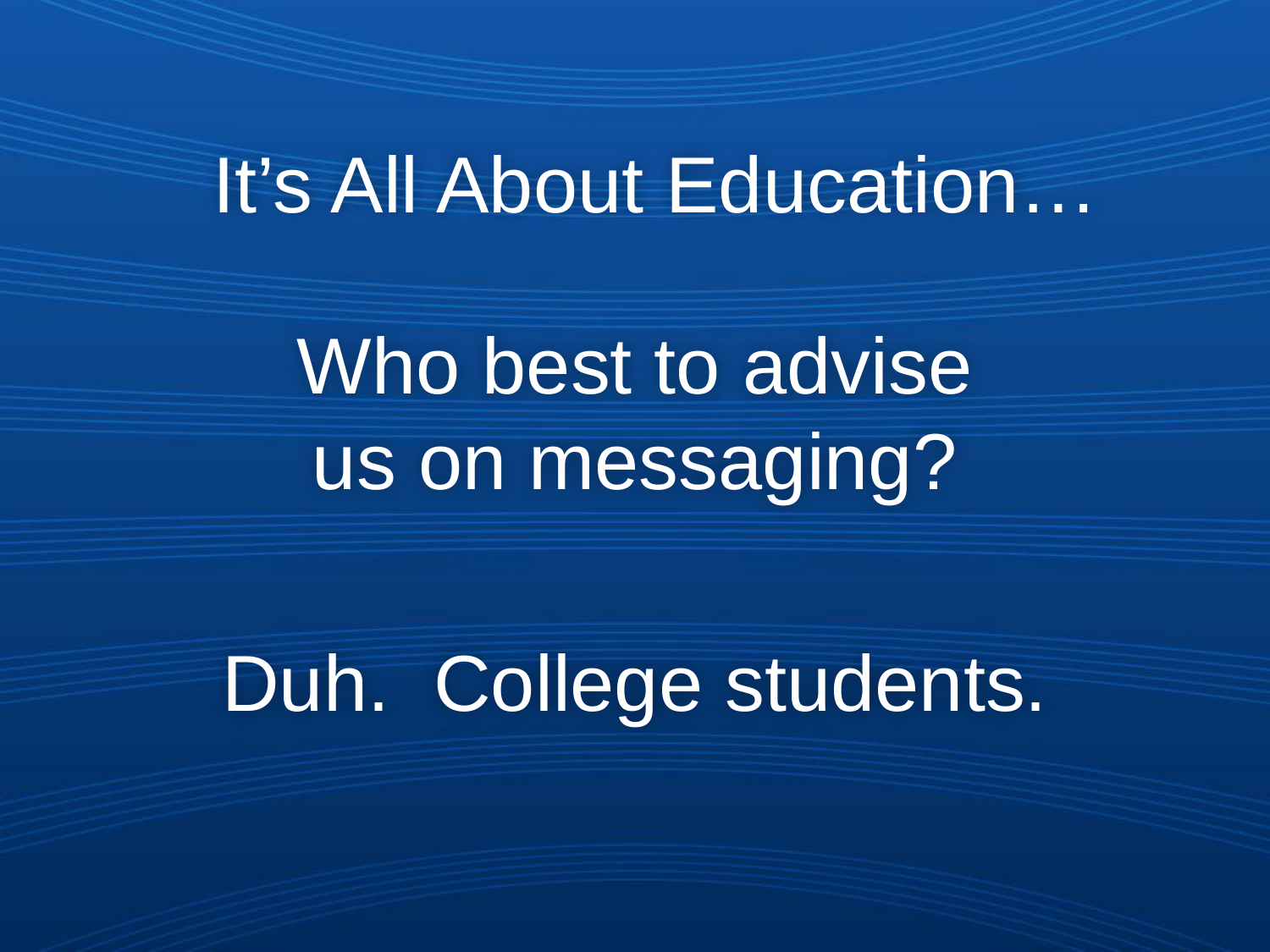

It’s All About Education…
# Who best to advise us on messaging?
Duh.  College students.